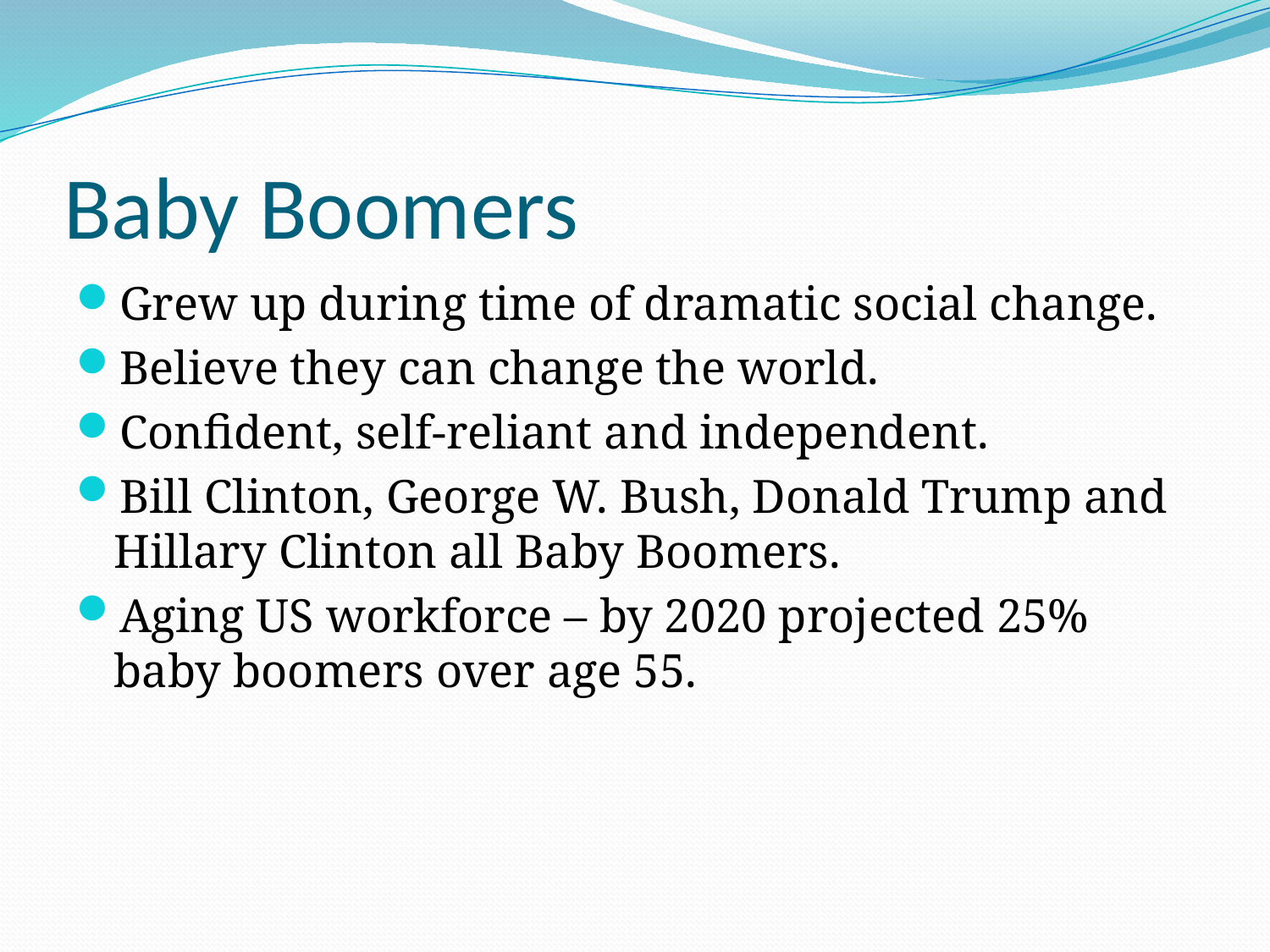

# Baby Boomers
Grew up during time of dramatic social change.
Believe they can change the world.
Confident, self-reliant and independent.
Bill Clinton, George W. Bush, Donald Trump and Hillary Clinton all Baby Boomers.
Aging US workforce – by 2020 projected 25% baby boomers over age 55.